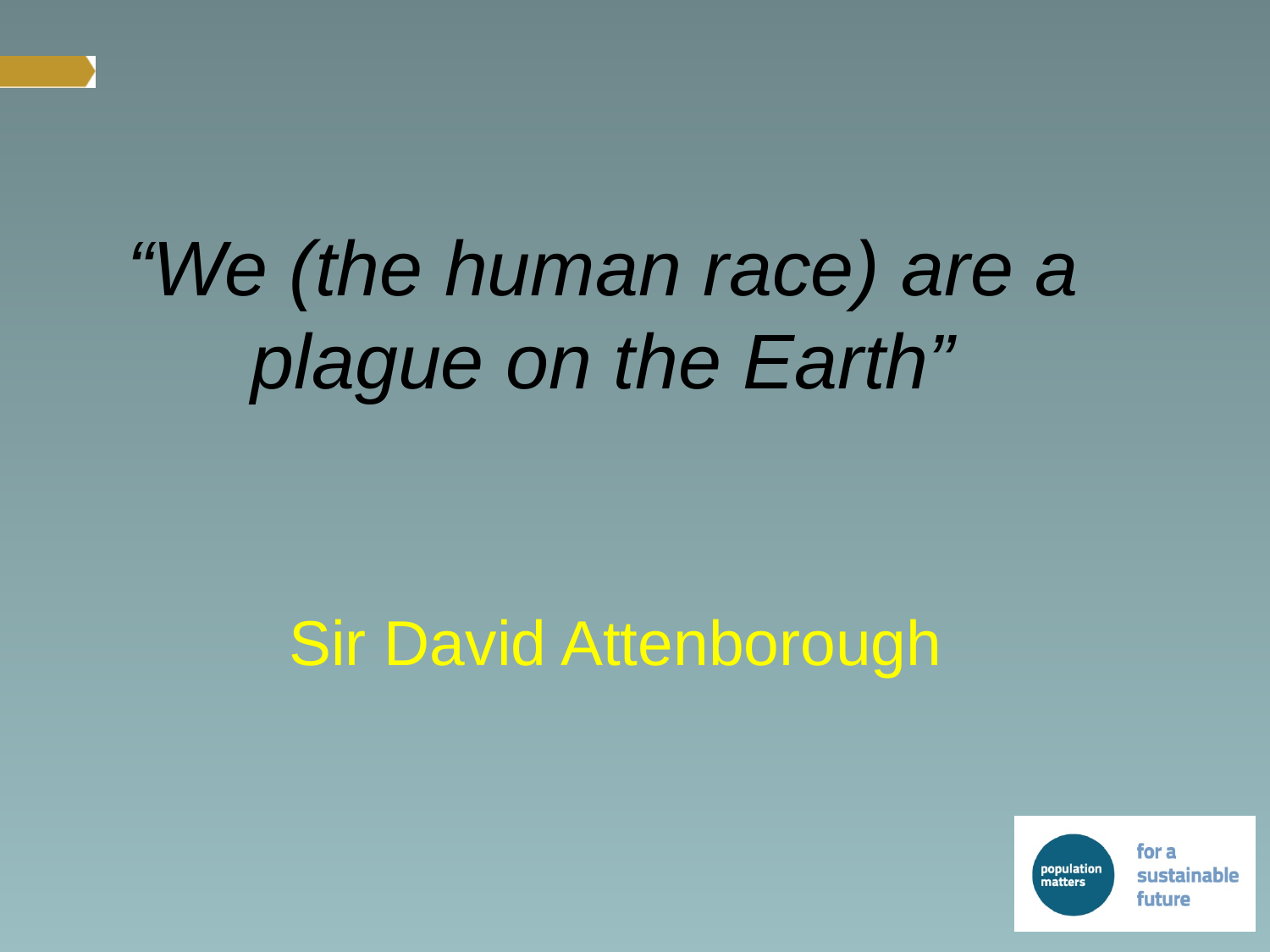

“We (the human race) are a plague on the Earth”
# Sir David Attenborough